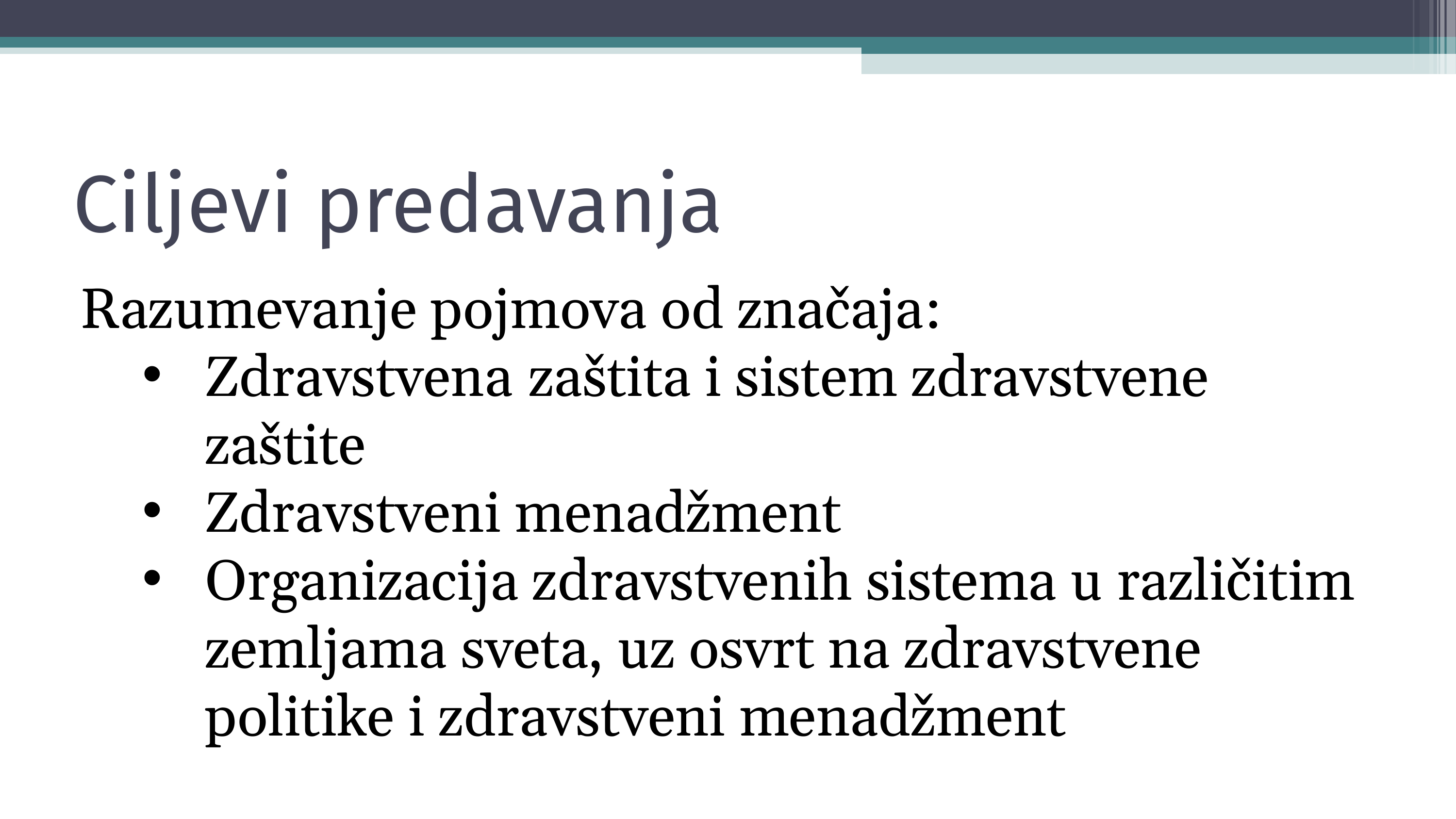

Ciljevi predavanja
Razumevanje pojmova od značaja:
Zdravstvena zaštita i sistem zdravstvene zaštite
Zdravstveni menadžment
Organizacija zdravstvenih sistema u različitim zemljama sveta, uz osvrt na zdravstvene politike i zdravstveni menadžment